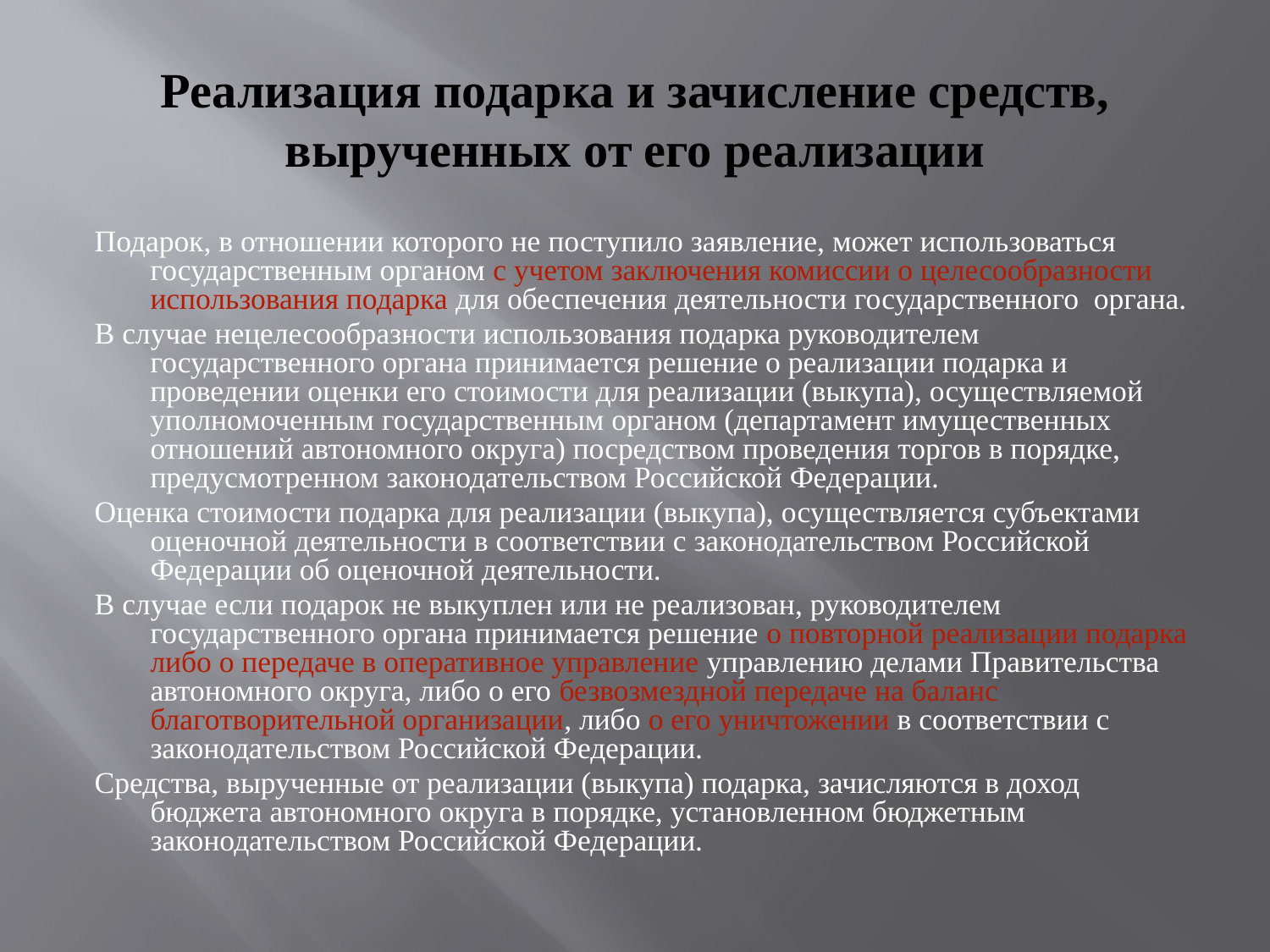

# Реализация подарка и зачисление средств, вырученных от его реализации
Подарок, в отношении которого не поступило заявление, может использоваться государственным органом с учетом заключения комиссии о целесообразности использования подарка для обеспечения деятельности государственного  органа.
В случае нецелесообразности использования подарка руководителем государственного органа принимается решение о реализации подарка и проведении оценки его стоимости для реализации (выкупа), осуществляемой уполномоченным государственным органом (департамент имущественных отношений автономного округа) посредством проведения торгов в порядке, предусмотренном законодательством Российской Федерации.
Оценка стоимости подарка для реализации (выкупа), осуществляется субъектами оценочной деятельности в соответствии с законодательством Российской Федерации об оценочной деятельности.
В случае если подарок не выкуплен или не реализован, руководителем государственного органа принимается решение о повторной реализации подарка либо о передаче в оперативное управление управлению делами Правительства автономного округа, либо о его безвозмездной передаче на баланс благотворительной организации, либо о его уничтожении в соответствии с законодательством Российской Федерации.
Средства, вырученные от реализации (выкупа) подарка, зачисляются в доход бюджета автономного округа в порядке, установленном бюджетным законодательством Российской Федерации.